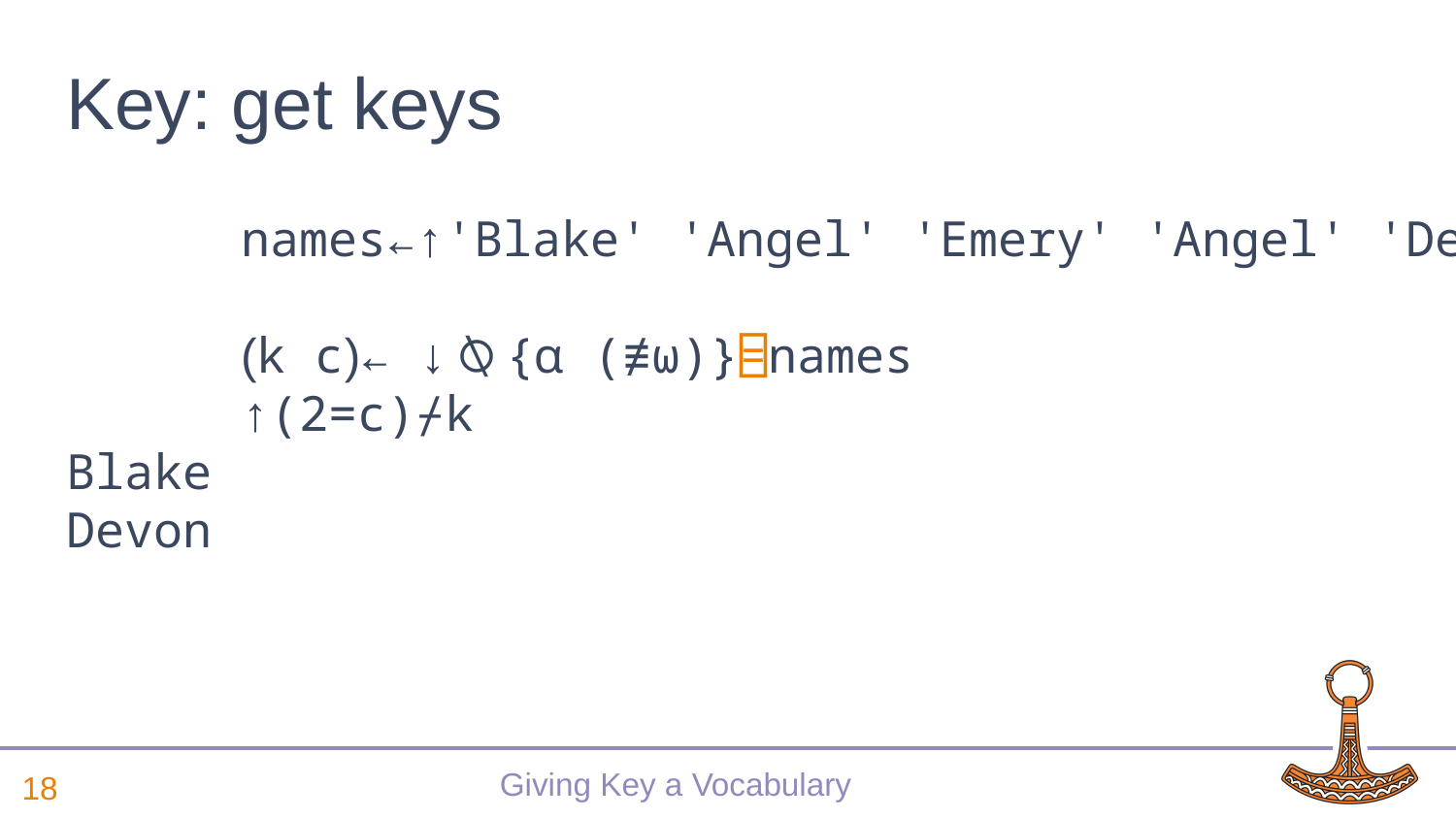

# Key: get keys
      names←↑'Blake' 'Angel' 'Emery' 'Angel' 'Devon'

      (k c)← ↓⍉{⍺ (≢⍵)}⌸names
      ↑(2=c)⌿k
Blake
Devon